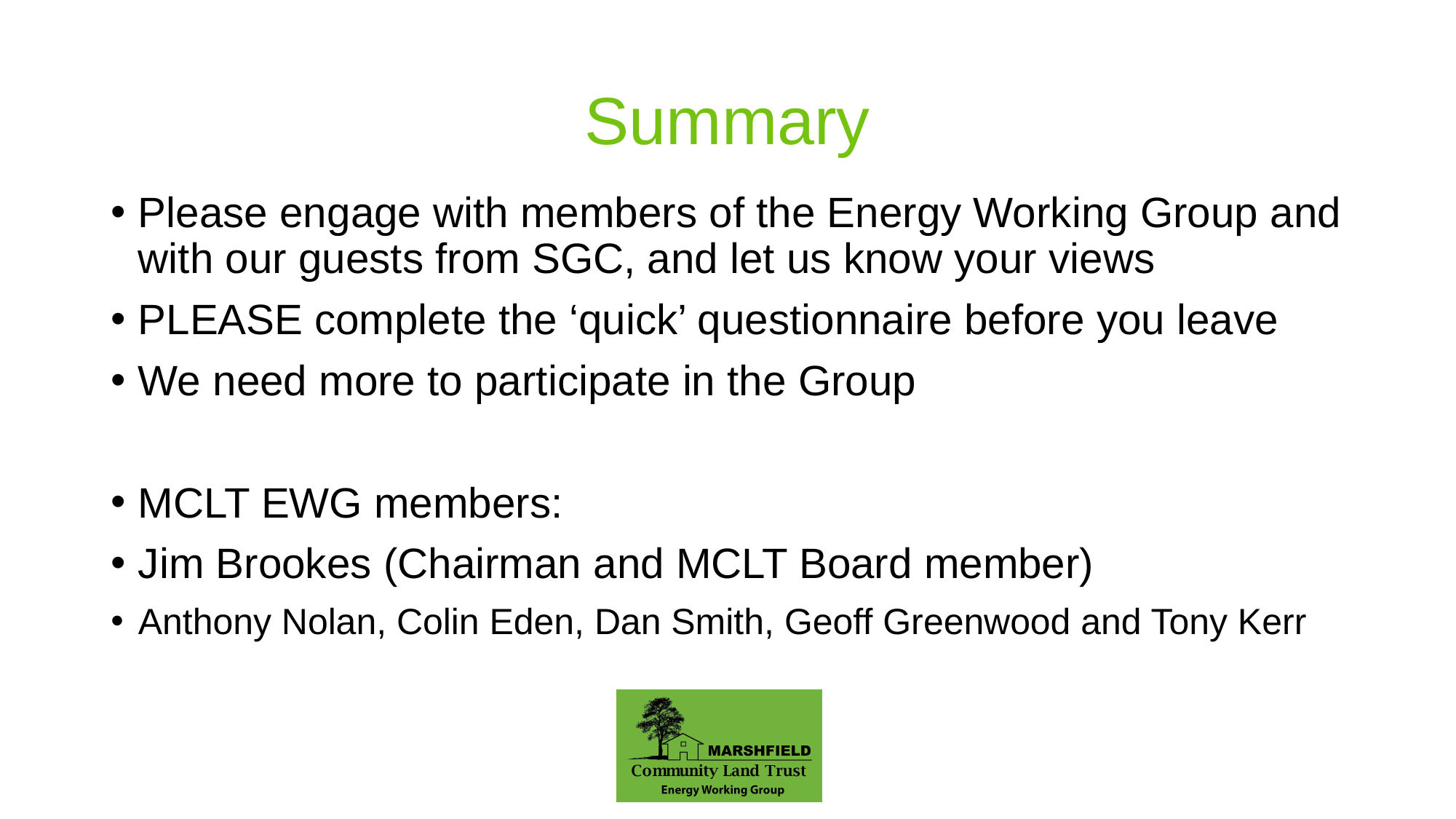

# Summary
Please engage with members of the Energy Working Group and with our guests from SGC, and let us know your views
PLEASE complete the ‘quick’ questionnaire before you leave
We need more to participate in the Group

MCLT EWG members:
Jim Brookes (Chairman and MCLT Board member)
Anthony Nolan, Colin Eden, Dan Smith, Geoff Greenwood and Tony Kerr